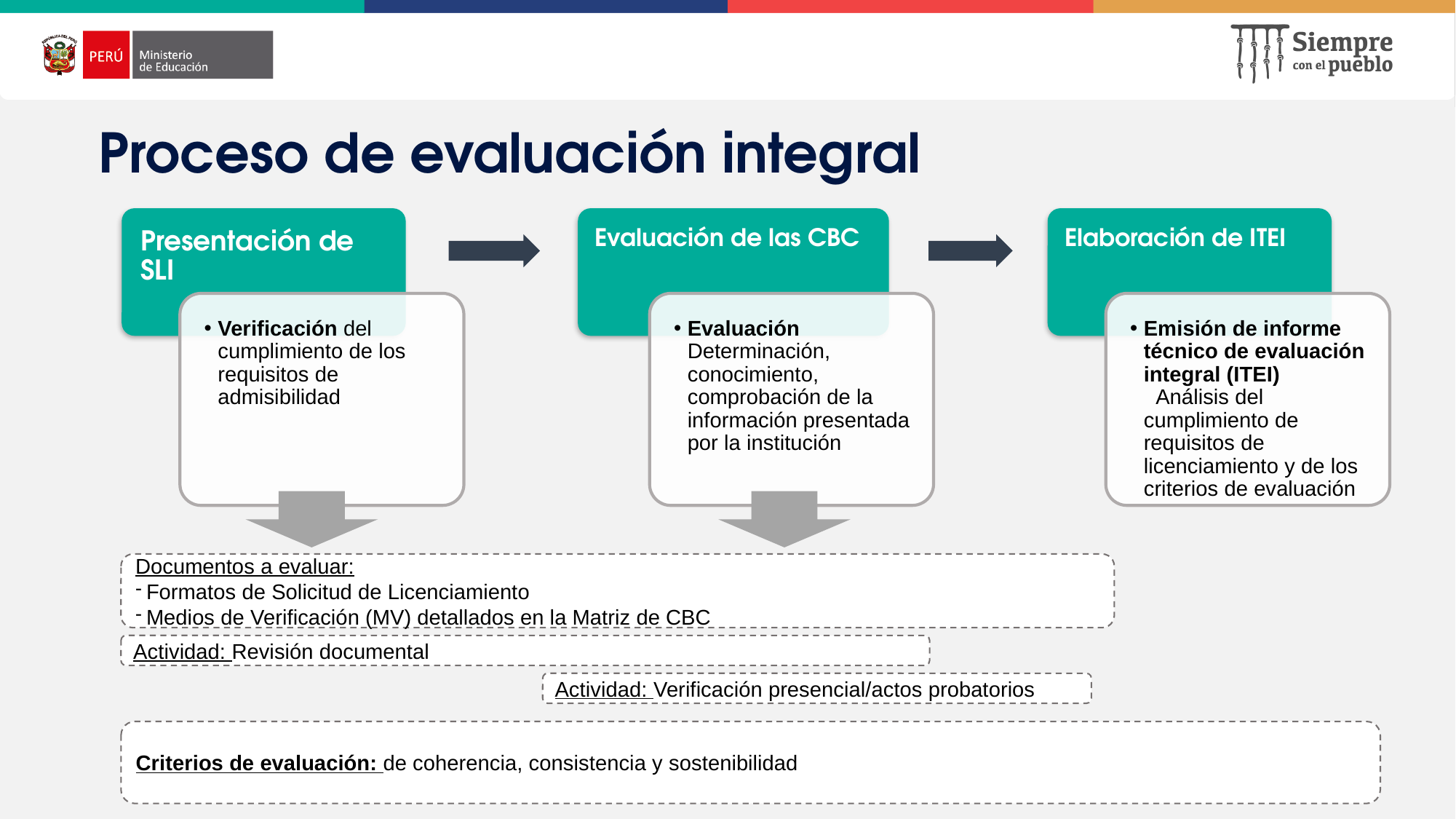

# Proceso de evaluación integral
Presentación de SLI
Verificación del cumplimiento de los requisitos de admisibilidad

Evaluación de las CBC
Evaluación  Determinación, conocimiento, comprobación de la información presentada por la institución

Elaboración de ITEI
Emisión de informe técnico de evaluación integral (ITEI)                  Análisis del cumplimiento de requisitos de licenciamiento y de los criterios de evaluación

Documentos a evaluar:
Formatos de Solicitud de Licenciamiento
Medios de Verificación (MV) detallados en la Matriz de CBC
Actividad: Revisión documental
Actividad: Verificación presencial/actos probatorios
Criterios de evaluación: de coherencia, consistencia y sostenibilidad